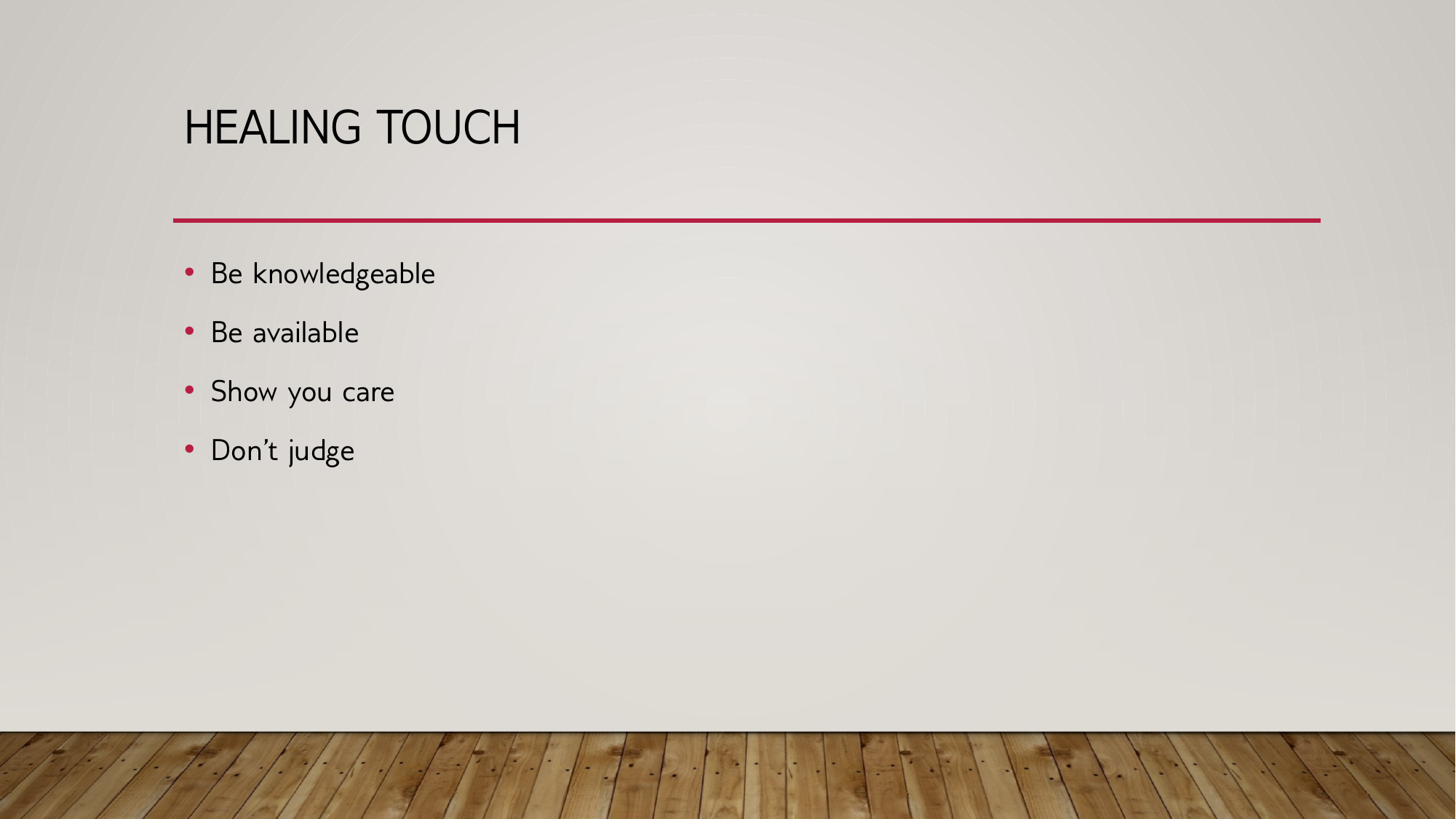

# Healing touch
Be knowledgeable
Be available
Show you care
Don’t judge